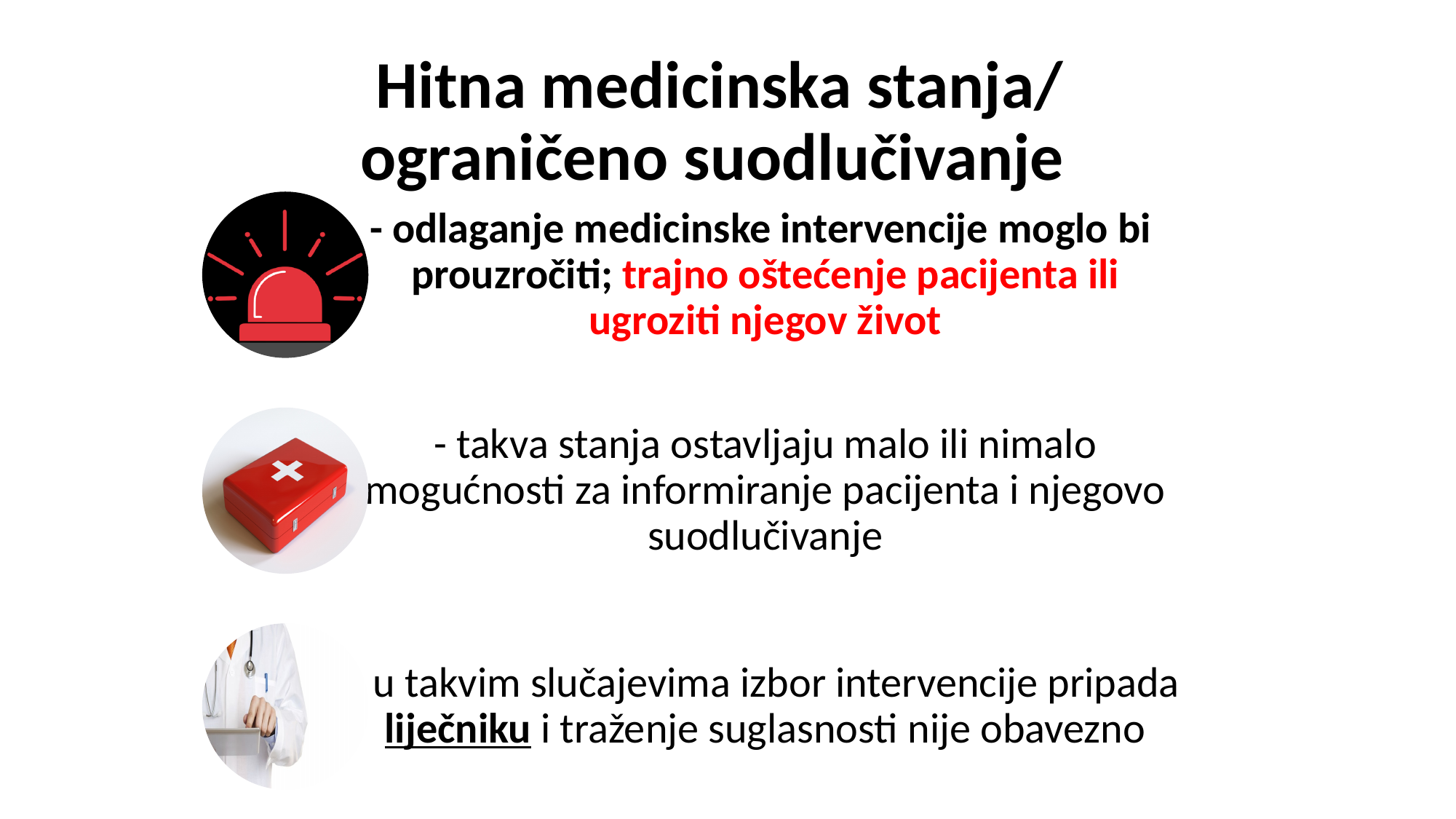

# Hitna medicinska stanja/ ograničeno suodlučivanje
- odlaganje medicinske intervencije moglo bi  prouzročiti; trajno oštećenje pacijenta ili ugroziti njegov život
- takva stanja ostavljaju malo ili nimalo mogućnosti za informiranje pacijenta i njegovo suodlučivanje
- u takvim slučajevima izbor intervencije pripada liječniku i traženje suglasnosti nije obavezno